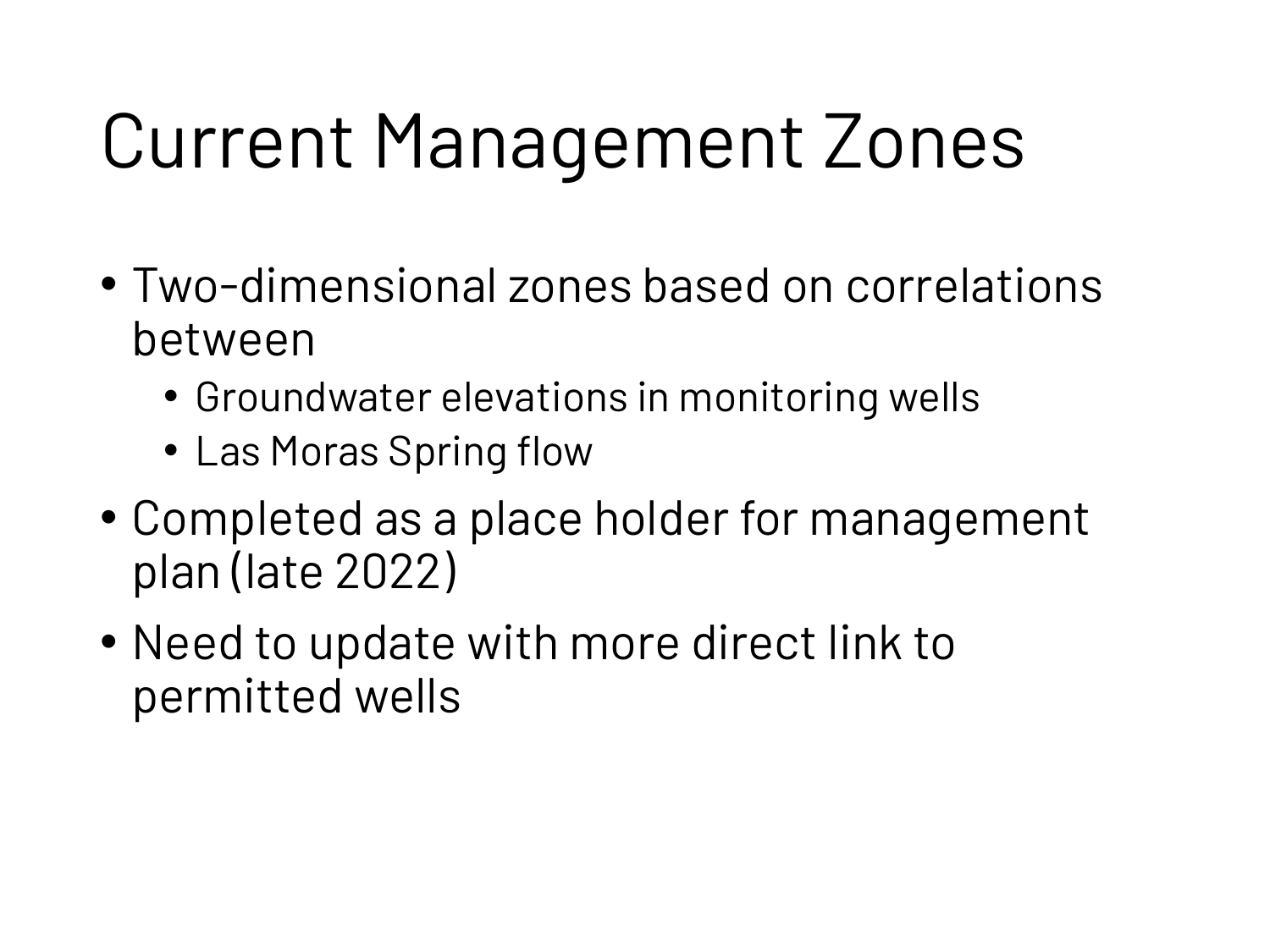

# Current Management Zones
Two-dimensional zones based on correlations between
Groundwater elevations in monitoring wells
Las Moras Spring flow
Completed as a place holder for management plan (late 2022)
Need to update with more direct link to permitted wells